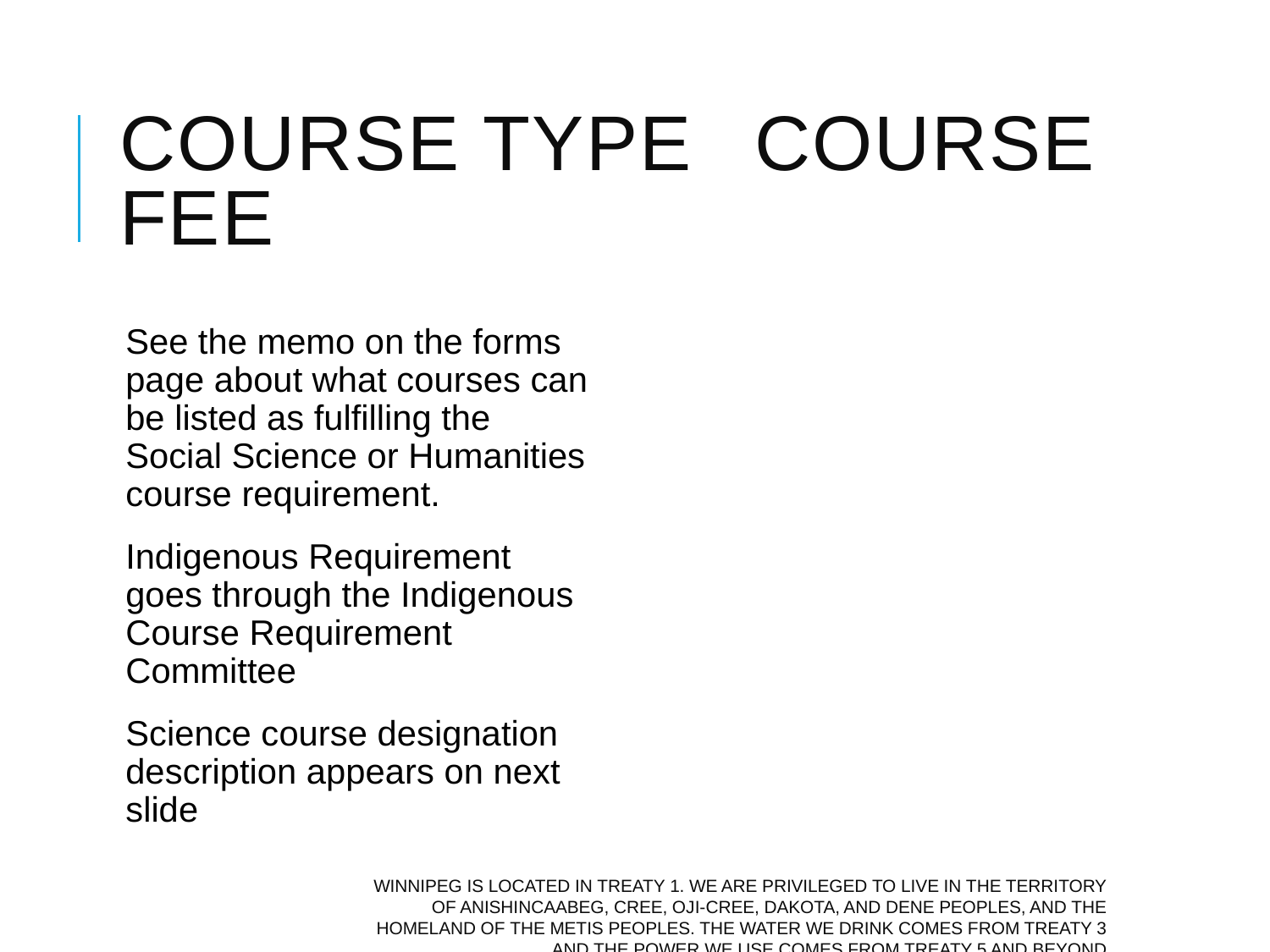

# Course type	Course Fee
See the memo on the forms page about what courses can be listed as fulfilling the Social Science or Humanities course requirement.
Indigenous Requirement goes through the Indigenous Course Requirement Committee
Science course designation description appears on next slide

Winnipeg is located in Treaty 1. We are privileged to live in the territory of Anishincaabeg, Cree, Oji-Cree, Dakota, and Dene Peoples, and the homeland of the Metis Peoples. The water we drink comes from Treaty 3 and the power we use comes from Treaty 5 and beyond